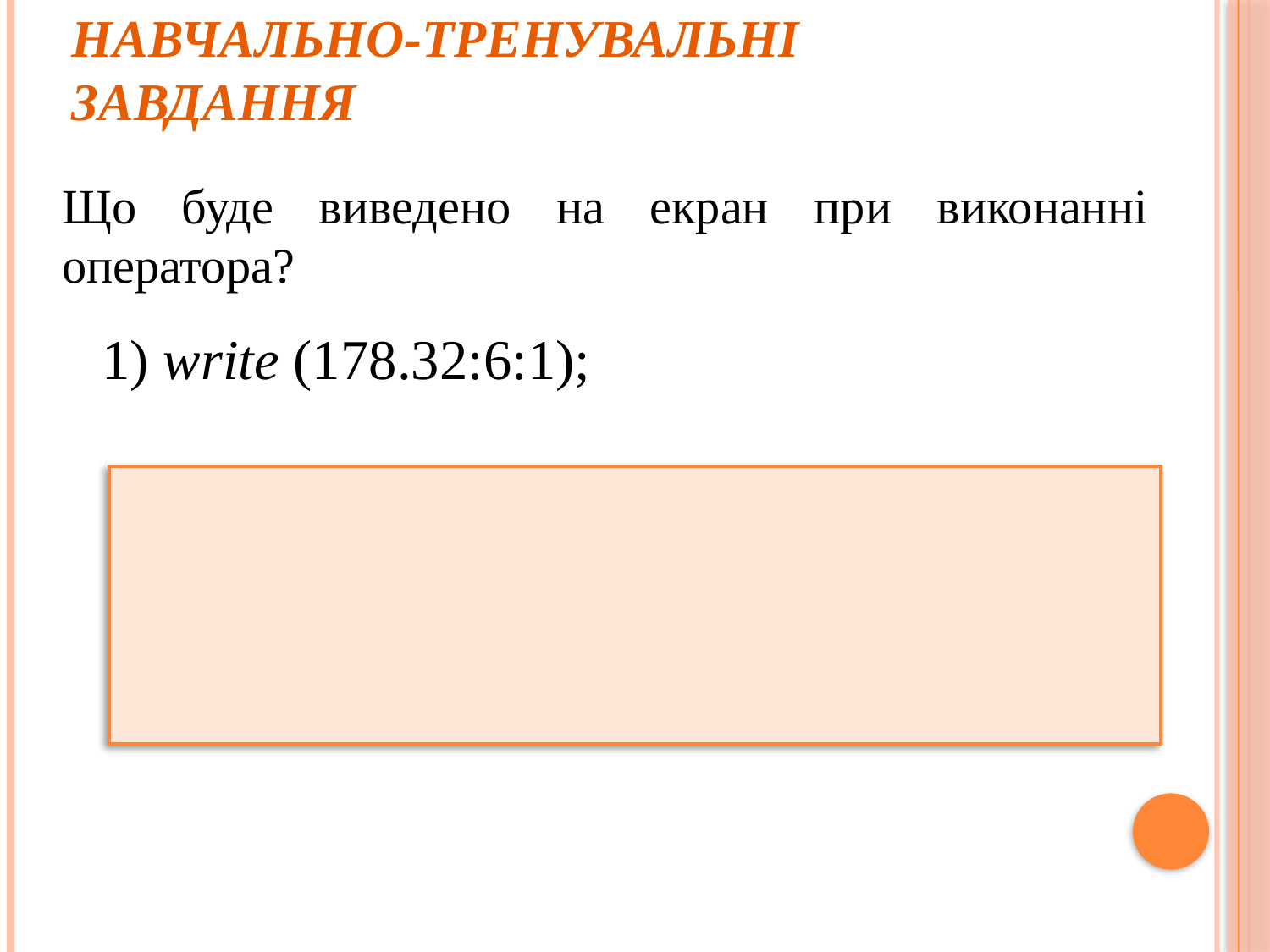

# Навчально-тренувальні завдання
Що буде виведено на екран при виконанні оператора?
1) write (178.32:6:1);